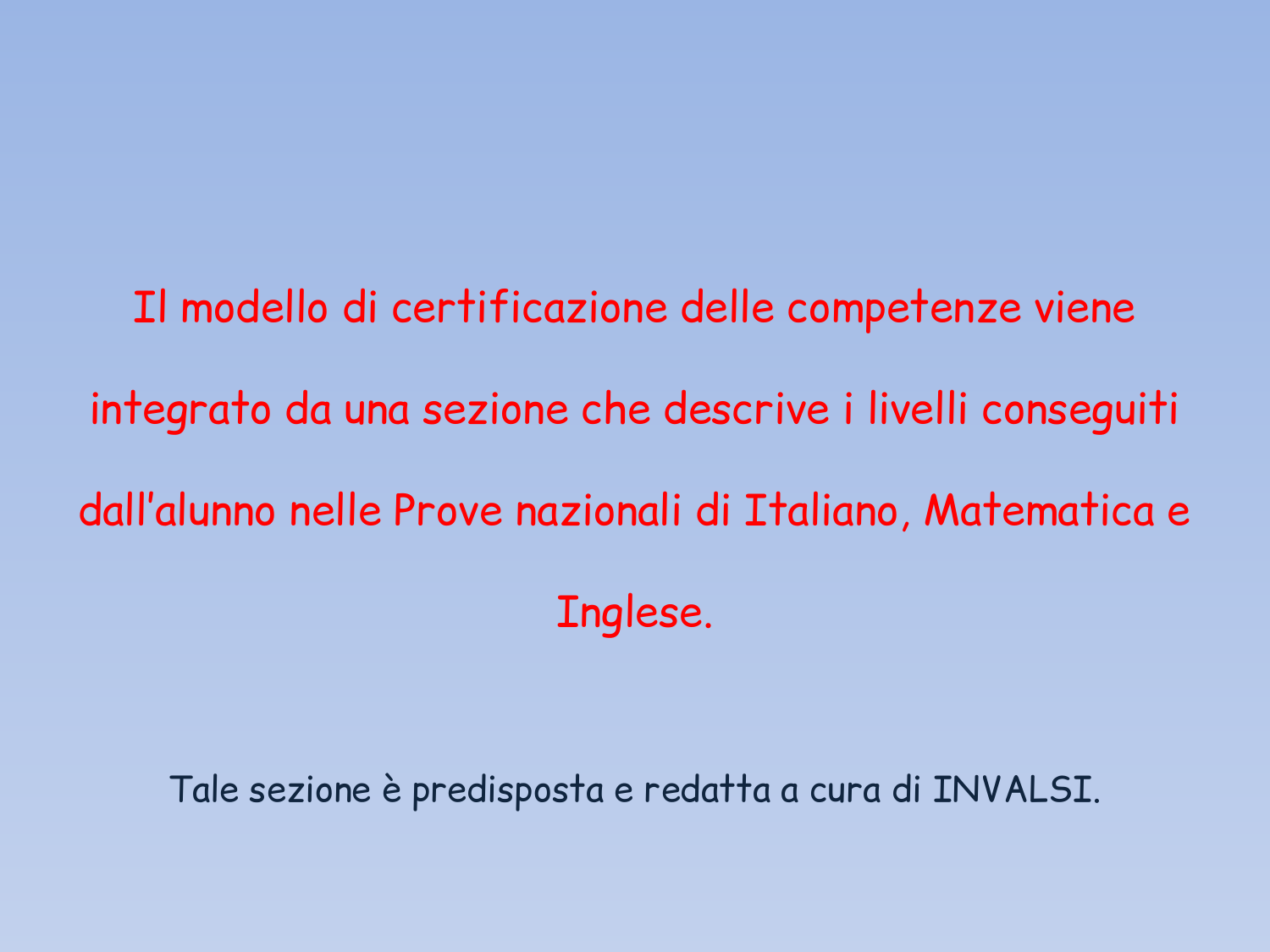

#
Il modello di certificazione delle competenze viene integrato da una sezione che descrive i livelli conseguiti dall’alunno nelle Prove nazionali di Italiano, Matematica e Inglese.

Tale sezione è predisposta e redatta a cura di INVALSI.